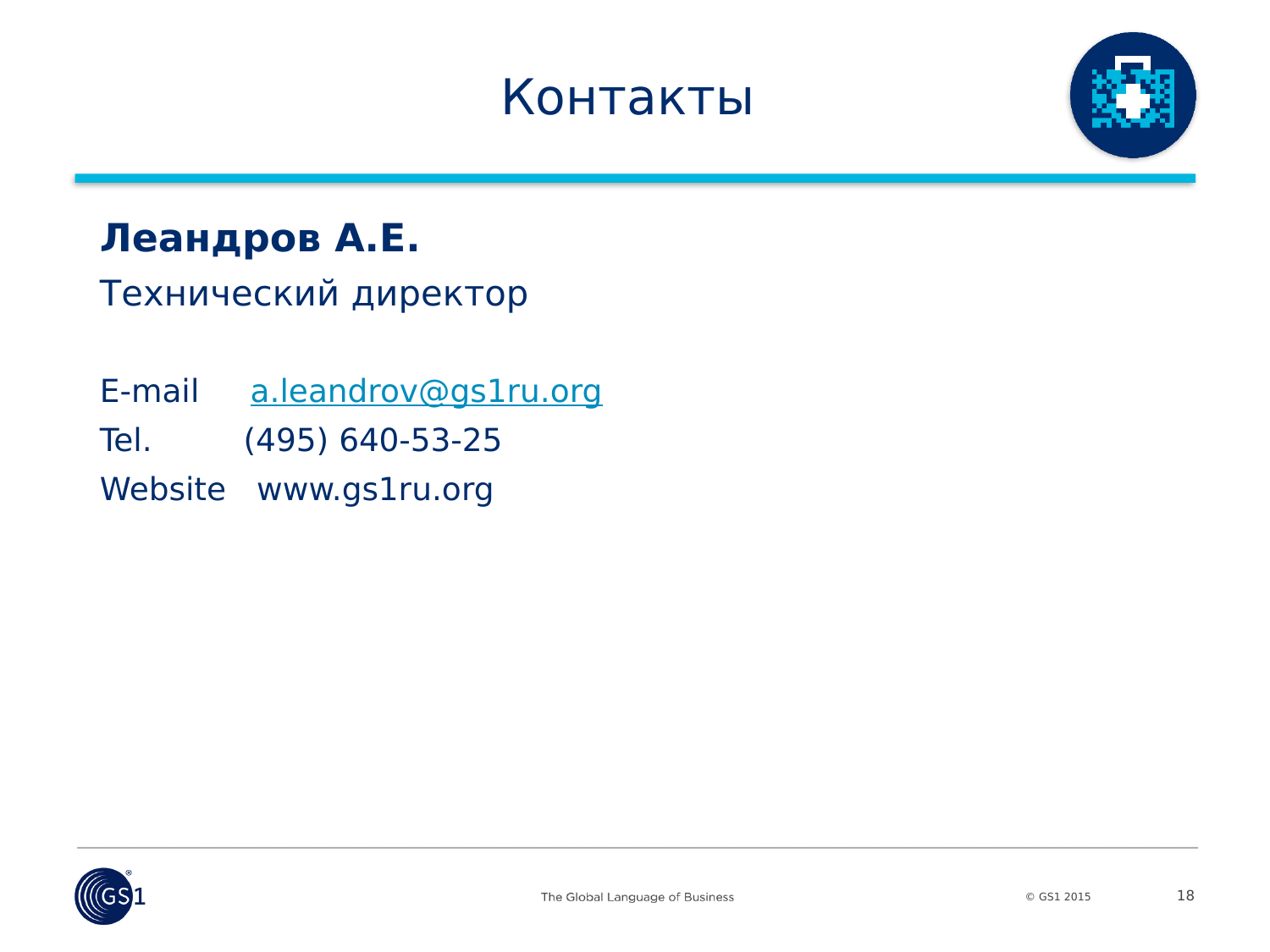

# Контакты
Леандров А.Е.
Технический директор

E-mail     a.leandrov@gs1ru.org
Tel.         (495) 640-53-25
Website   www.gs1ru.org
18